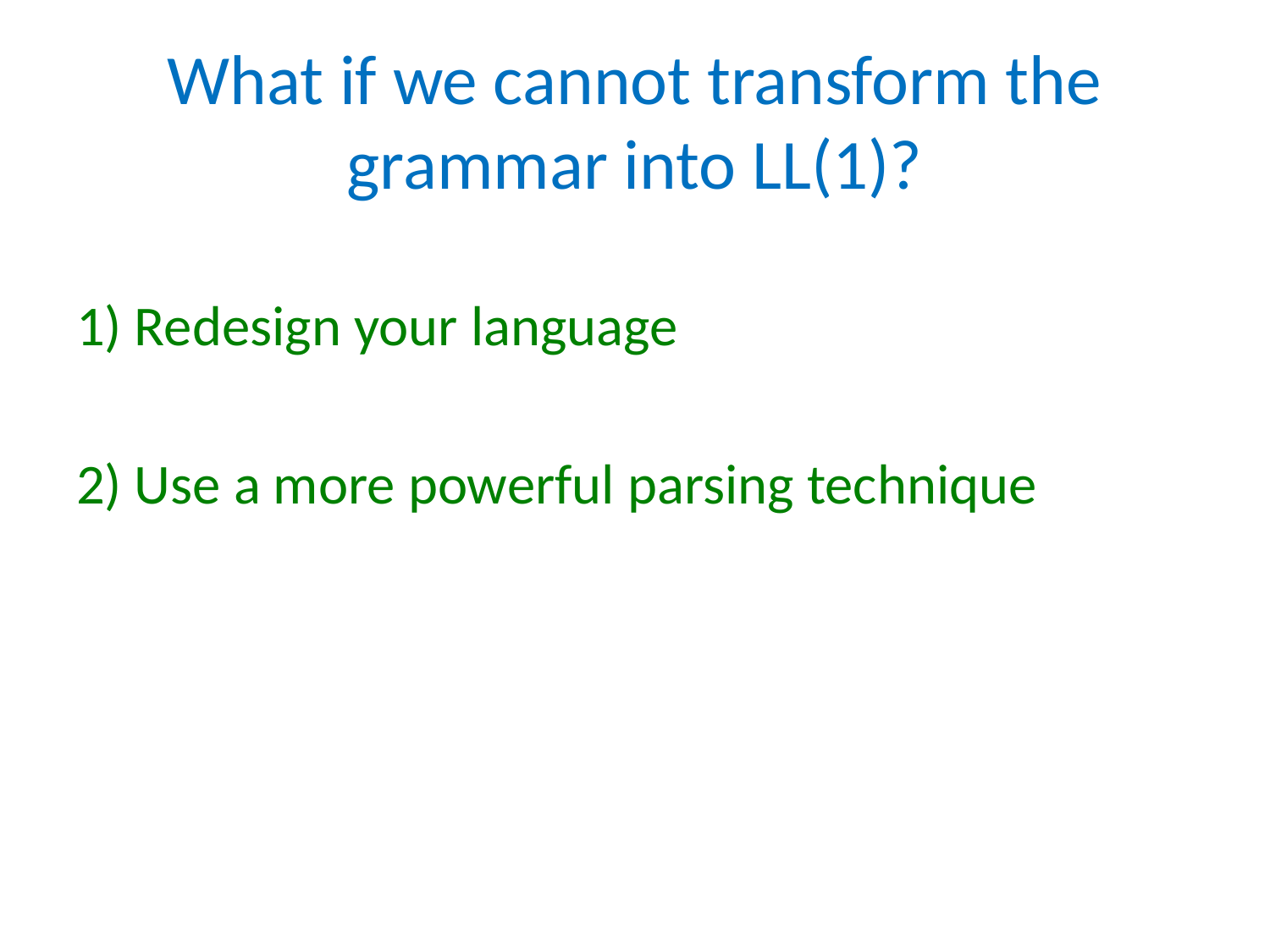

# What if we cannot transform the grammar into LL(1)?

1) Redesign your language

2) Use a more powerful parsing technique